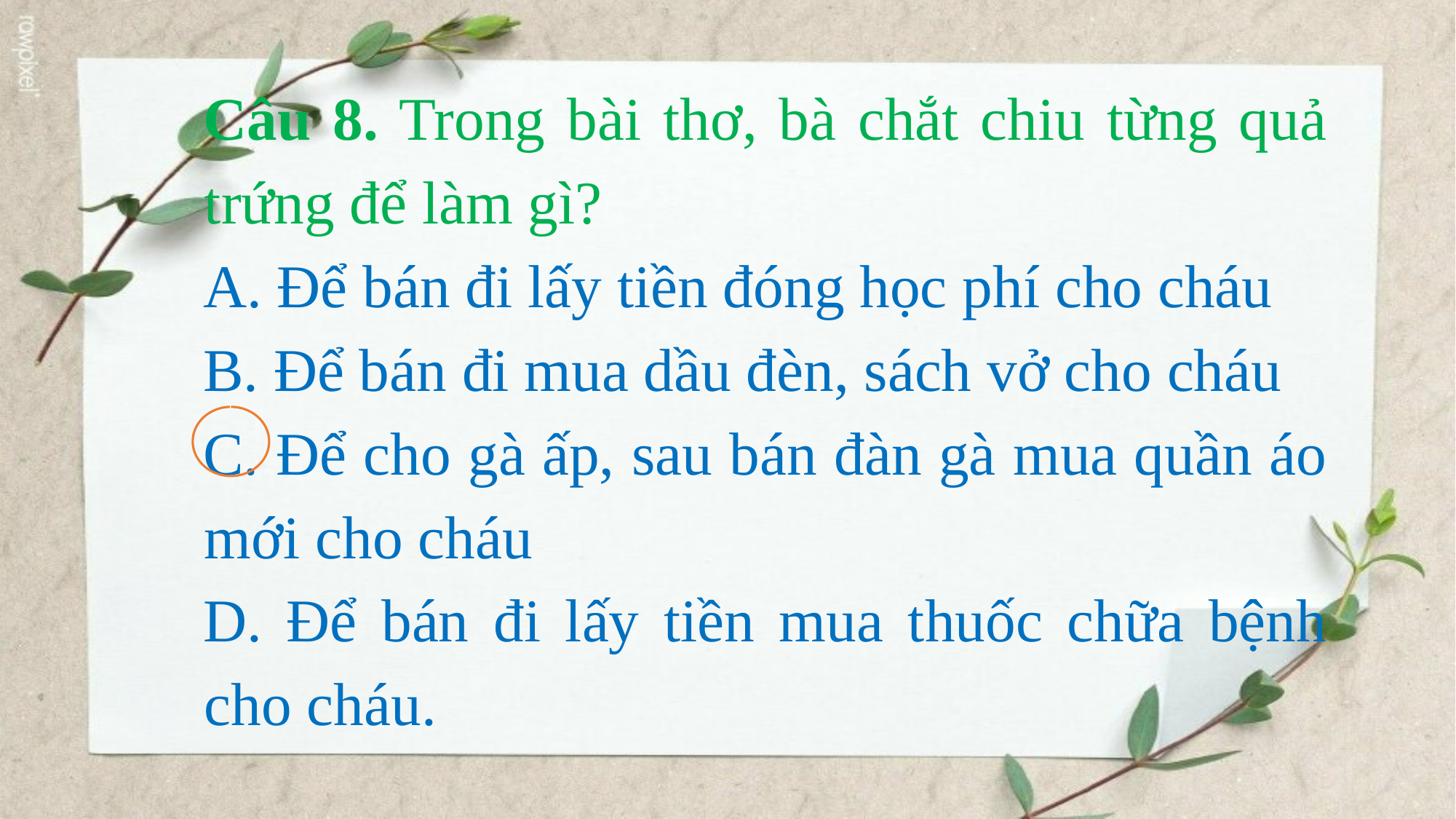

Câu 8. Trong bài thơ, bà chắt chiu từng quả trứng để làm gì?
A. Để bán đi lấy tiền đóng học phí cho cháu
B. Để bán đi mua dầu đèn, sách vở cho cháu
C. Để cho gà ấp, sau bán đàn gà mua quần áo mới cho cháu
D. Để bán đi lấy tiền mua thuốc chữa bệnh cho cháu.